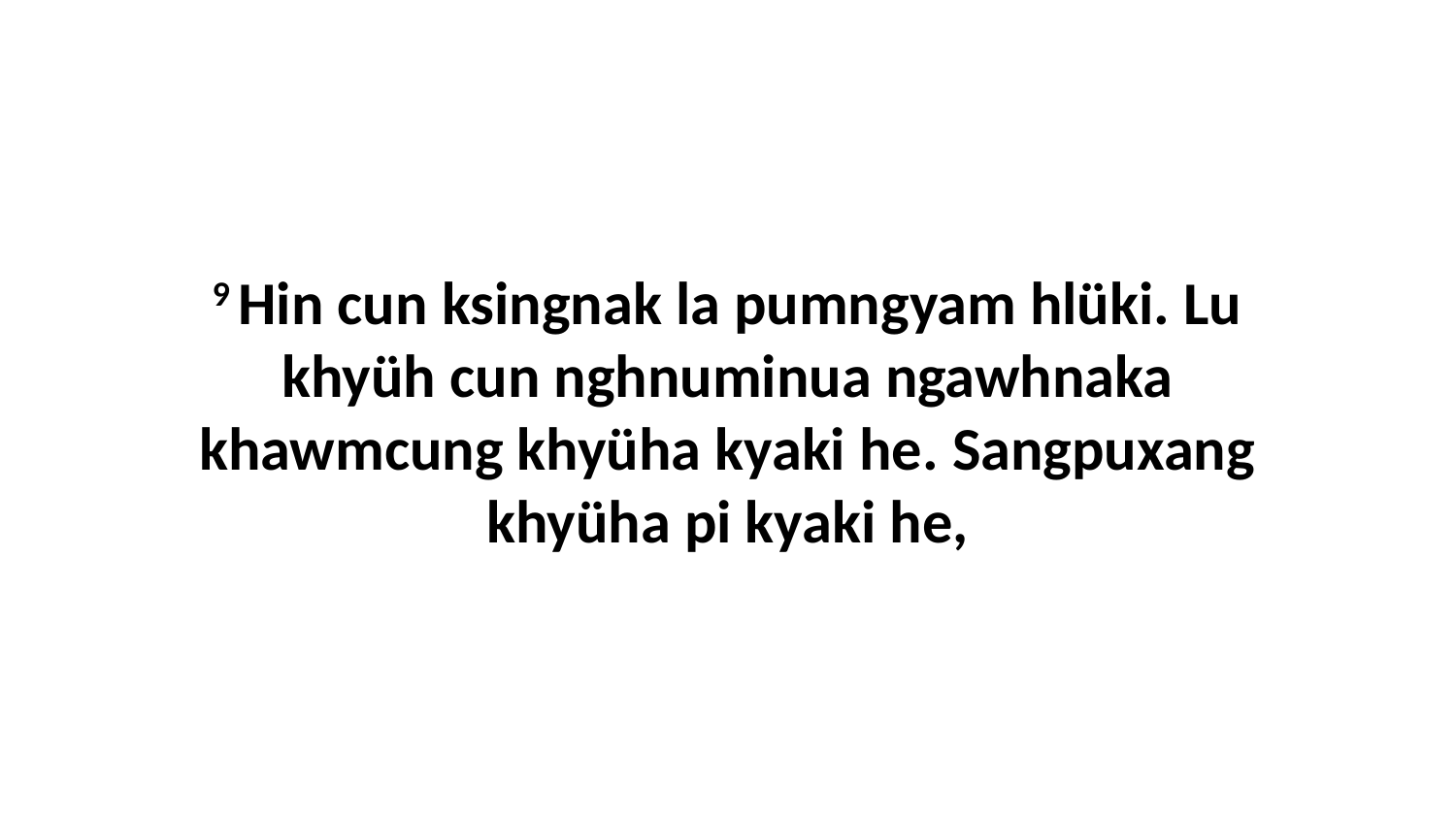

9 Hin cun ksingnak la pumngyam hlüki. Lu khyüh cun nghnuminua ngawhnaka khawmcung khyüha kyaki he. Sangpuxang khyüha pi kyaki he,